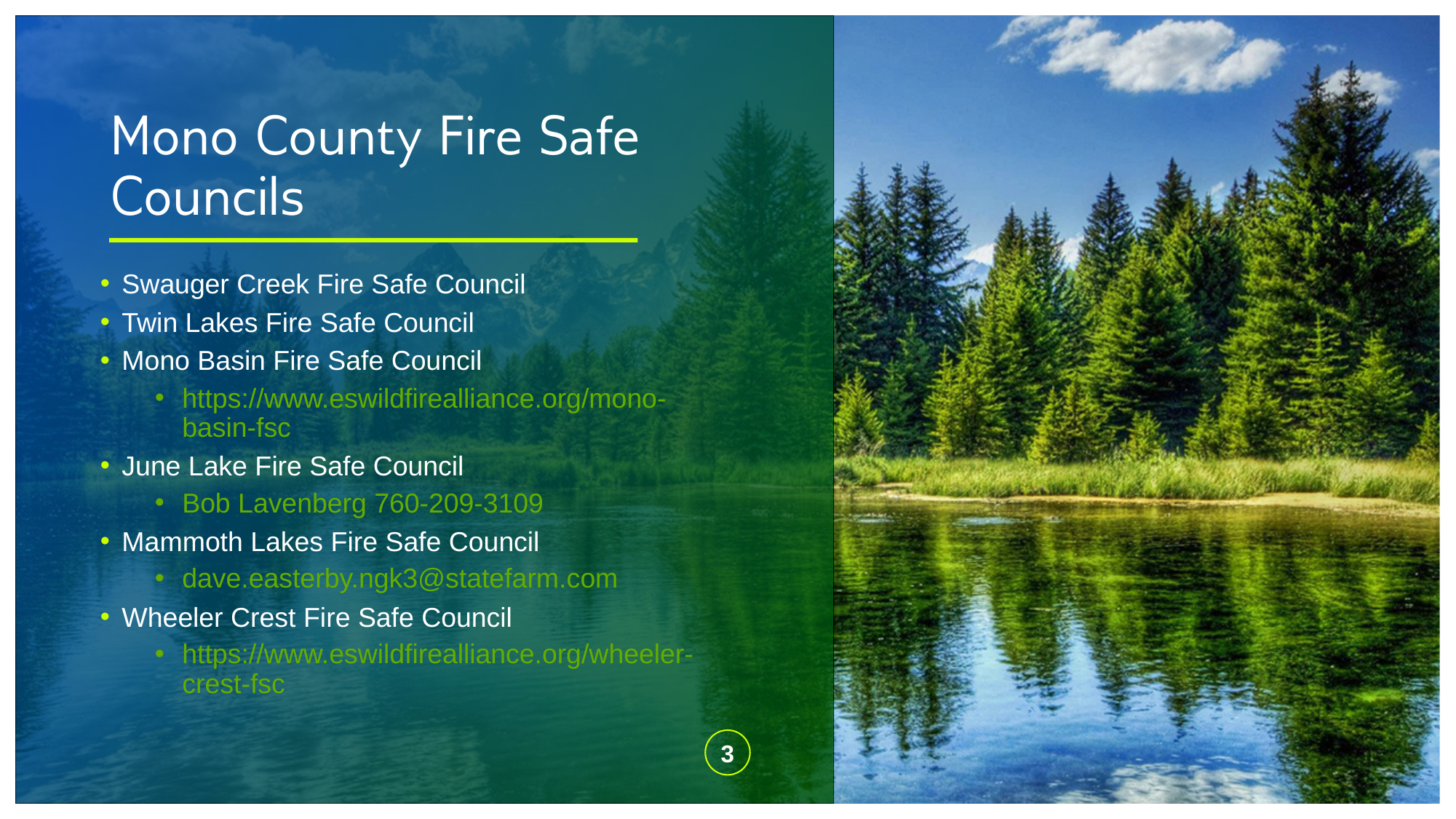

# Mono County Fire Safe Councils
Swauger Creek Fire Safe Council
Twin Lakes Fire Safe Council
Mono Basin Fire Safe Council
https://www.eswildfirealliance.org/mono-basin-fsc
June Lake Fire Safe Council
Bob Lavenberg 760-209-3109
Mammoth Lakes Fire Safe Council
dave.easterby.ngk3@statefarm.com
Wheeler Crest Fire Safe Council
https://www.eswildfirealliance.org/wheeler-crest-fsc
3